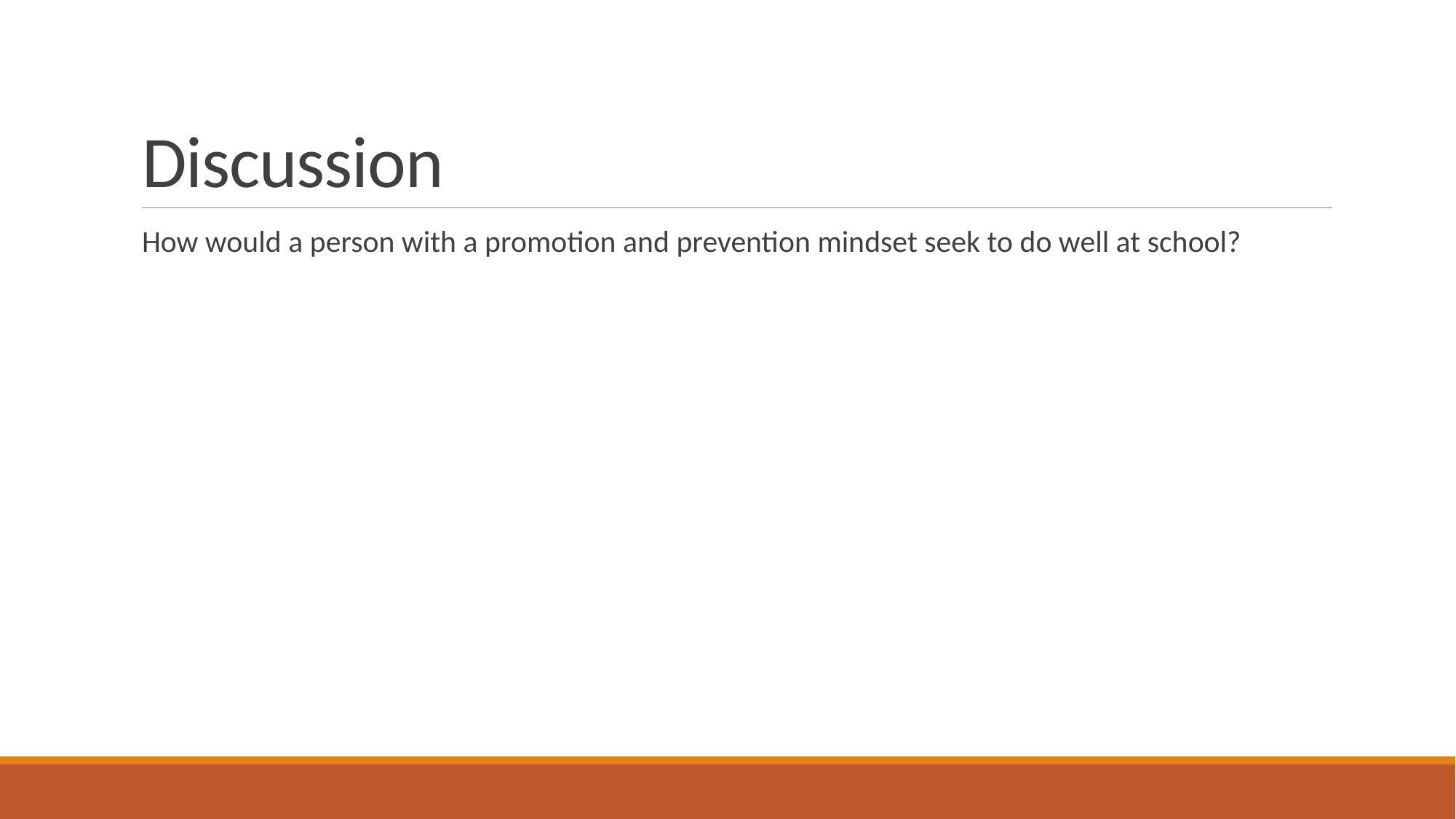

# Discussion
How would a person with a promotion and prevention mindset seek to do well at school?